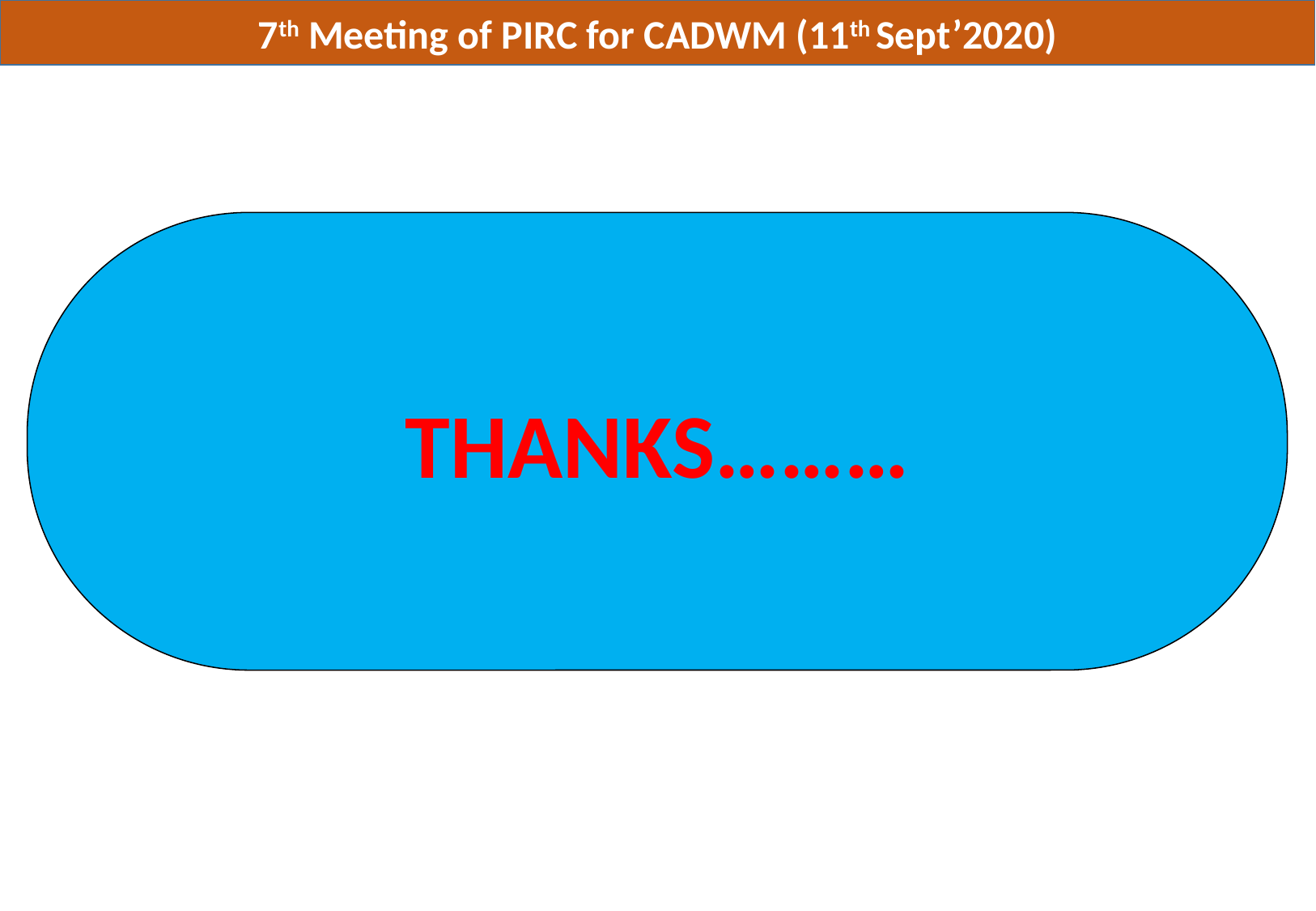

7th Meeting of PIRC for CADWM (11th Sept’2020)

THANKS………